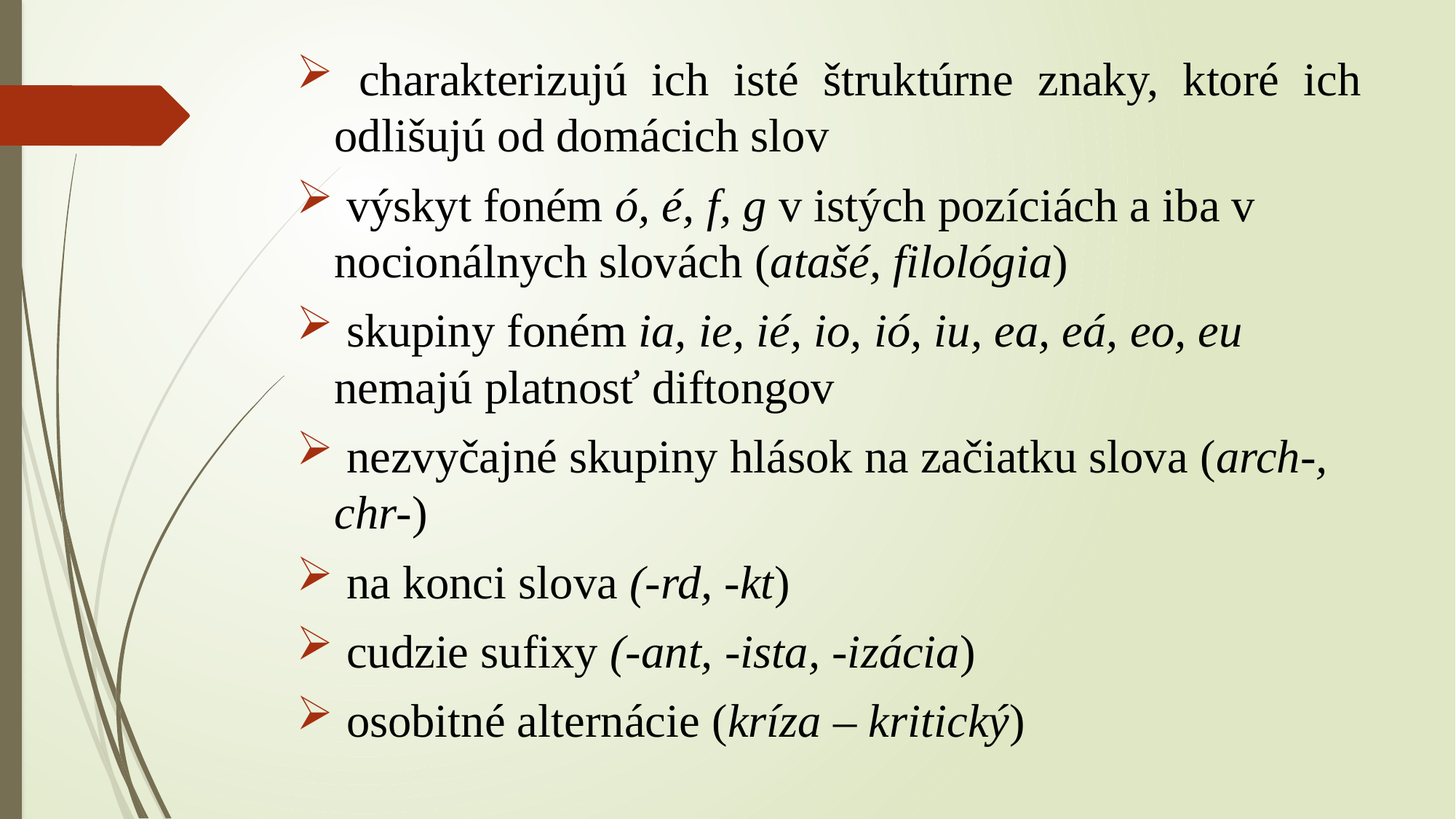

charakterizujú ich isté štruktúrne znaky, ktoré ich odlišujú od domácich slov
 výskyt foném ó, é, f, g v istých pozíciách a iba v nocionálnych slovách (atašé, filológia)
 skupiny foném ia, ie, ié, io, ió, iu, ea, eá, eo, eu nemajú platnosť diftongov
 nezvyčajné skupiny hlások na začiatku slova (arch-, chr-)
 na konci slova (-rd, -kt)
 cudzie sufixy (-ant, -ista, -izácia)
 osobitné alternácie (kríza – kritický)